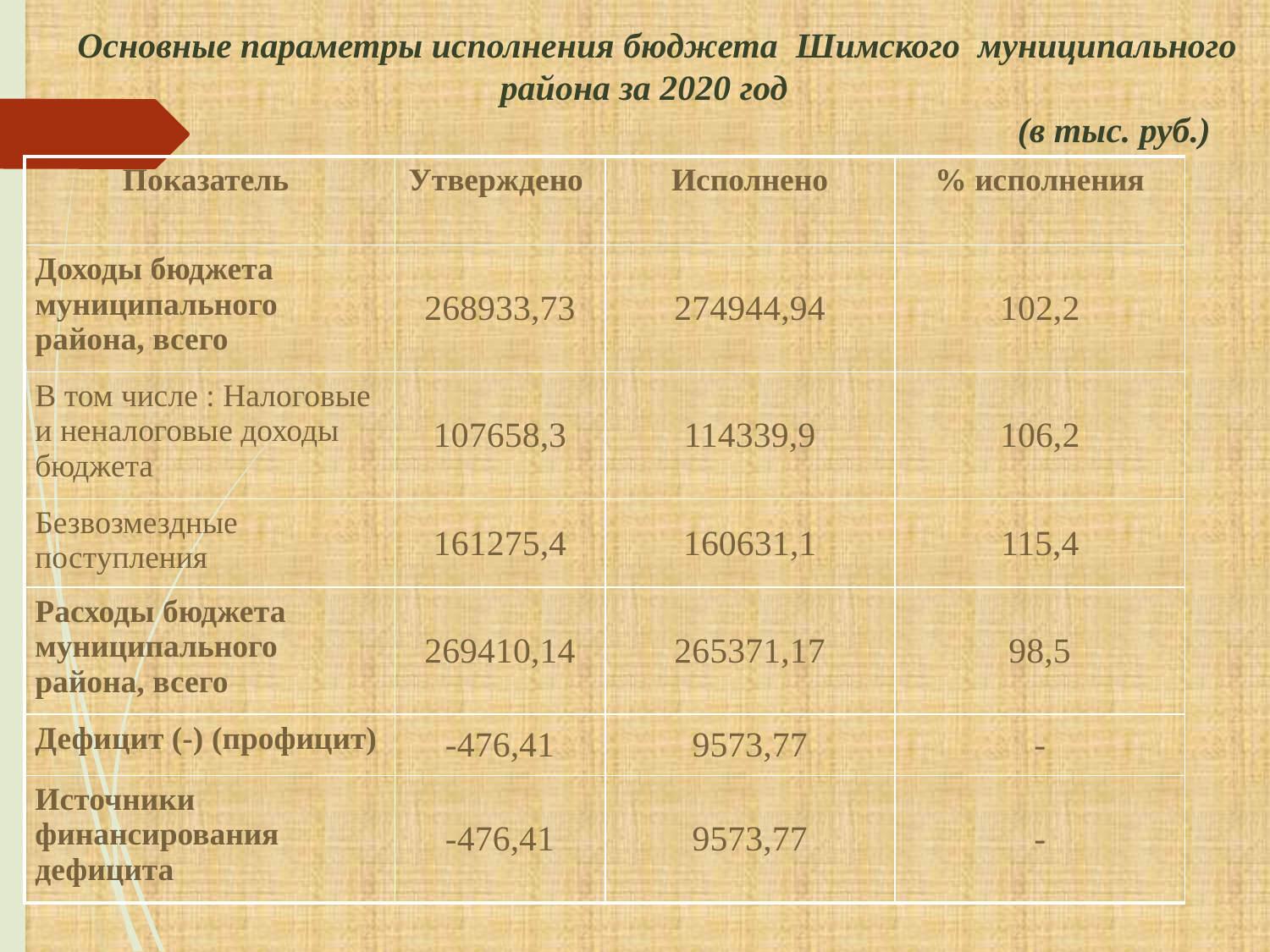

# Основные параметры исполнения бюджета  Шимского  муниципального района за 2020 год (в тыс. руб.)
| Показатель | Утверждено | Исполнено | % исполнения |
| --- | --- | --- | --- |
| Доходы бюджета муниципального района, всего | 268933,73 | 274944,94 | 102,2 |
| В том числе : Налоговые и неналоговые доходы бюджета | 107658,3 | 114339,9 | 106,2 |
| Безвозмездные поступления | 161275,4 | 160631,1 | 115,4 |
| Расходы бюджета муниципального района, всего | 269410,14 | 265371,17 | 98,5 |
| Дефицит (-) (профицит) | -476,41 | 9573,77 | - |
| Источники финансирования дефицита | -476,41 | 9573,77 | - |